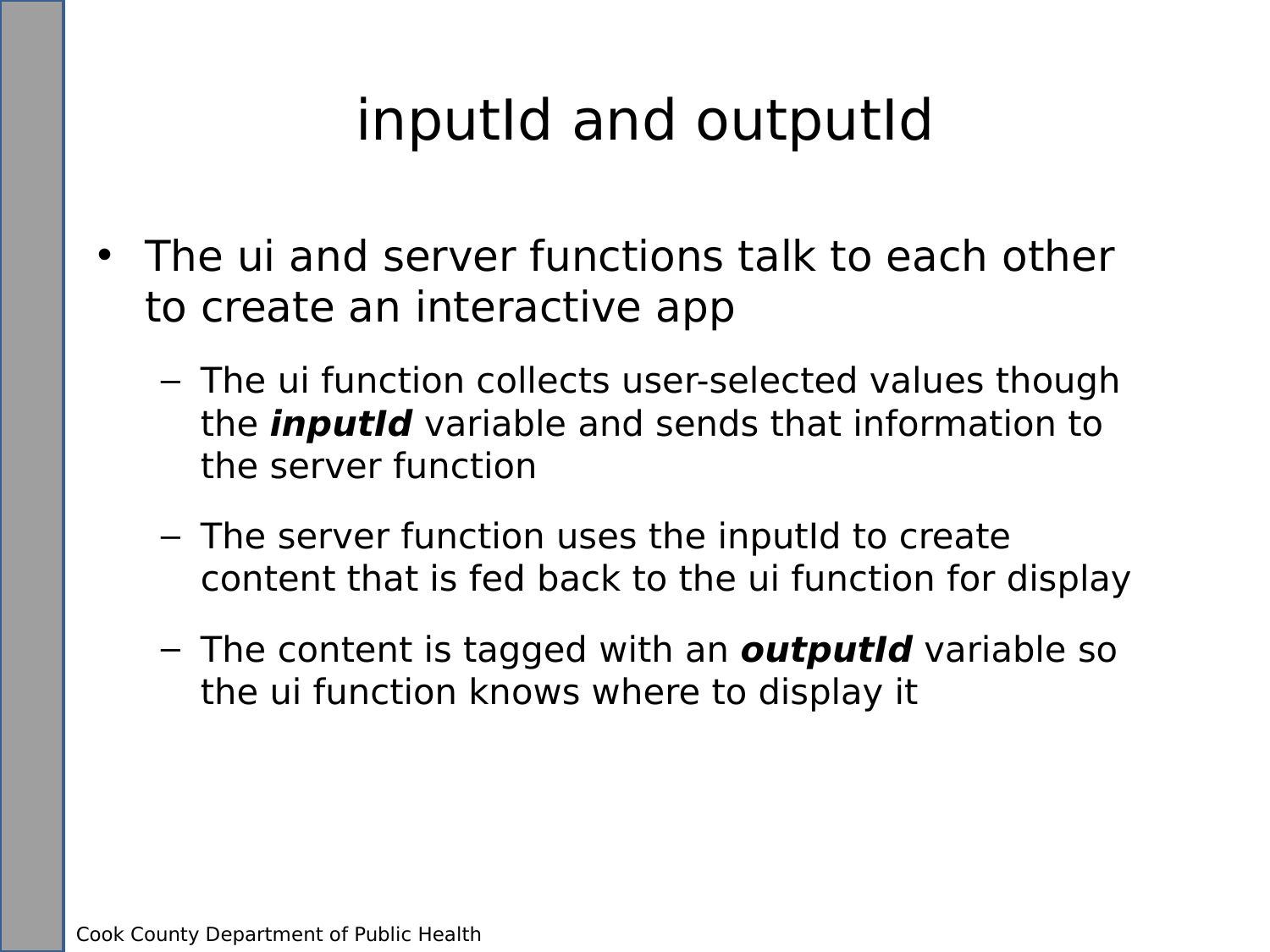

# inputId and outputId
The ui and server functions talk to each other to create an interactive app
The ui function collects user-selected values though the inputId variable and sends that information to the server function
The server function uses the inputId to create content that is fed back to the ui function for display
The content is tagged with an outputId variable so the ui function knows where to display it